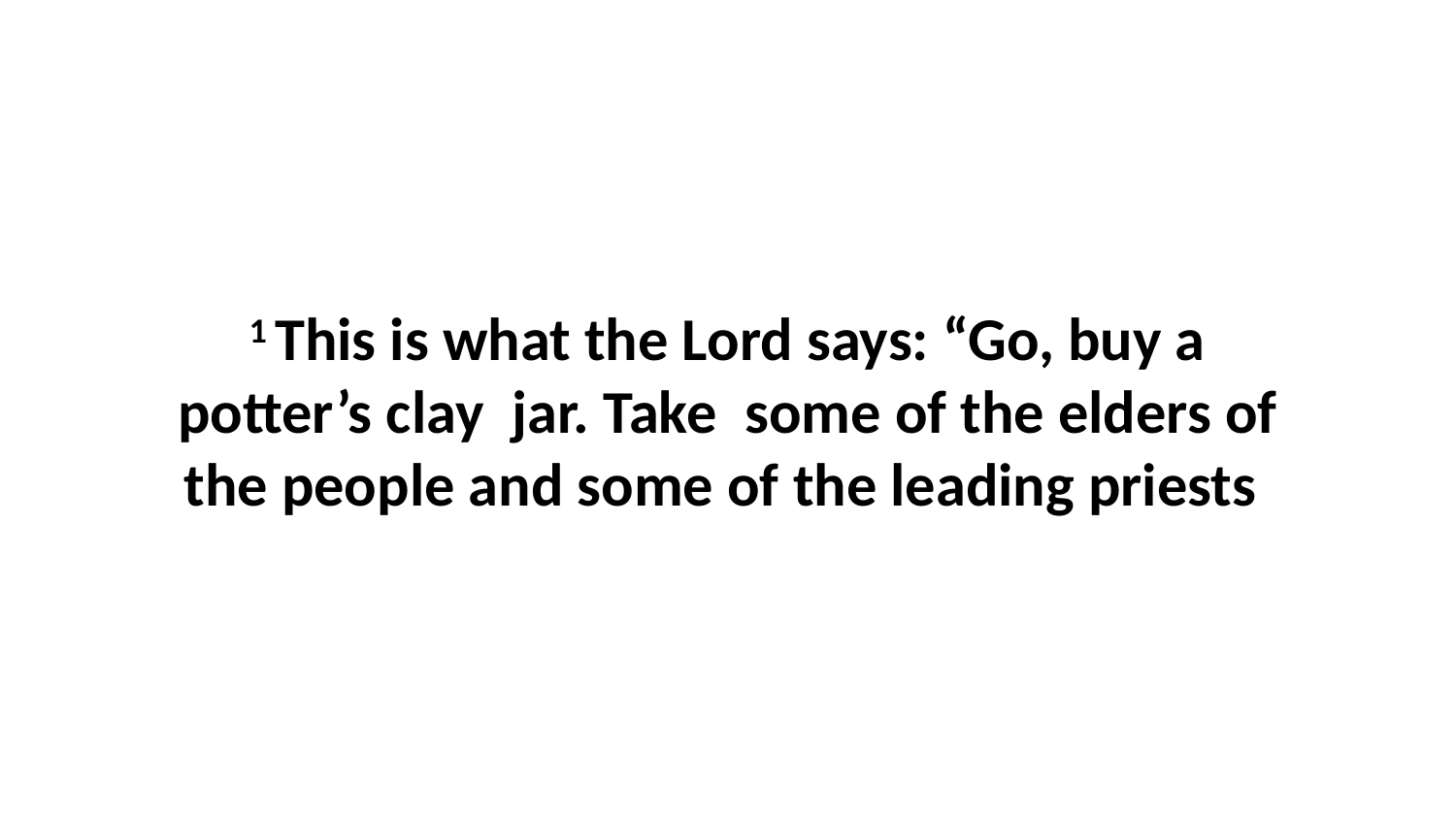

1 This is what the Lord says: “Go, buy a potter’s clay  jar. Take  some of the elders of the people and some of the leading priests